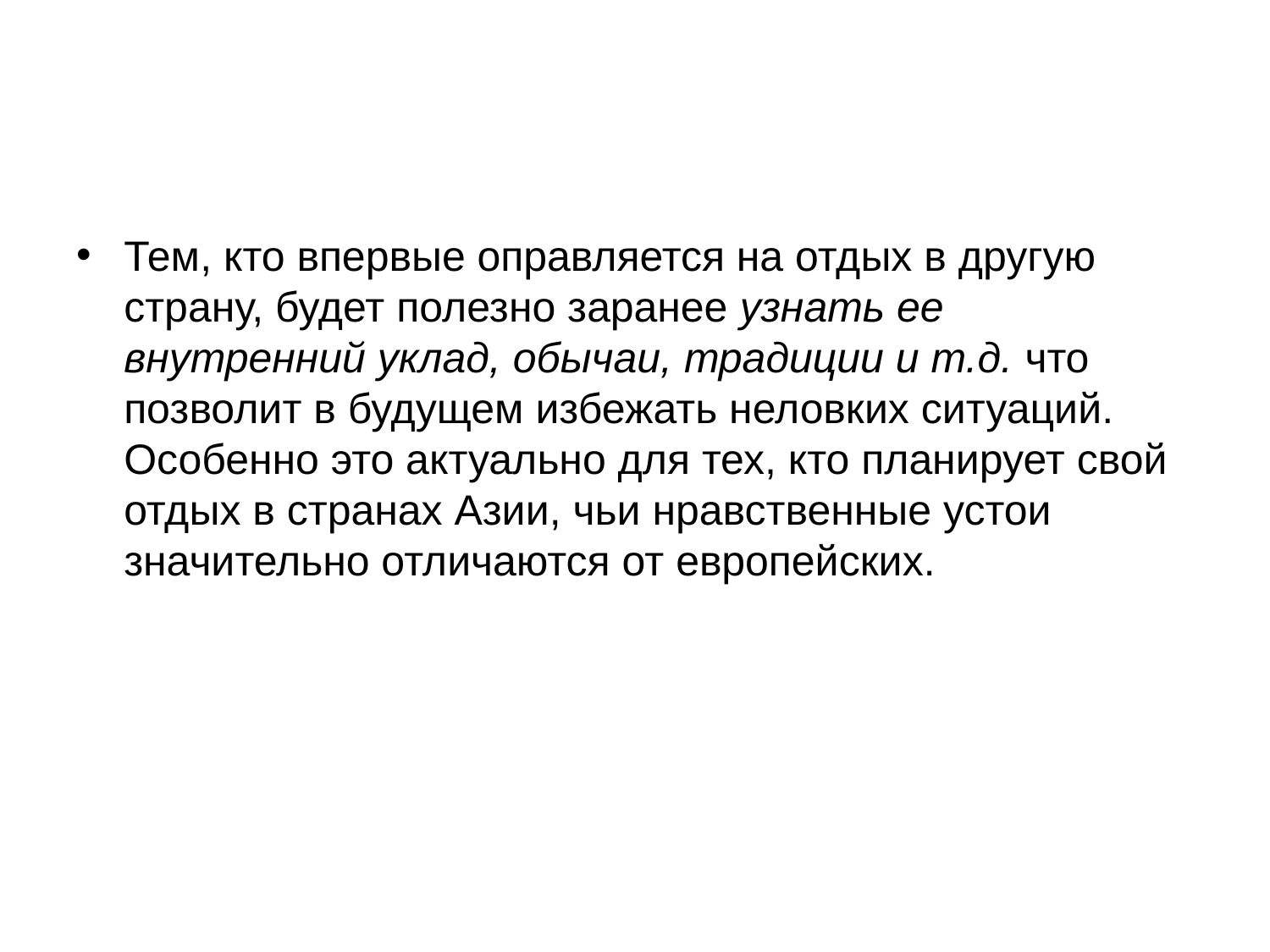

#
Тем, кто впервые оправляется на отдых в другую страну, будет полезно заранее узнать ее внутренний уклад, обычаи, традиции и т.д. что позволит в будущем избежать неловких ситуаций. Особенно это актуально для тех, кто планирует свой отдых в странах Азии, чьи нравственные устои значительно отличаются от европейских.